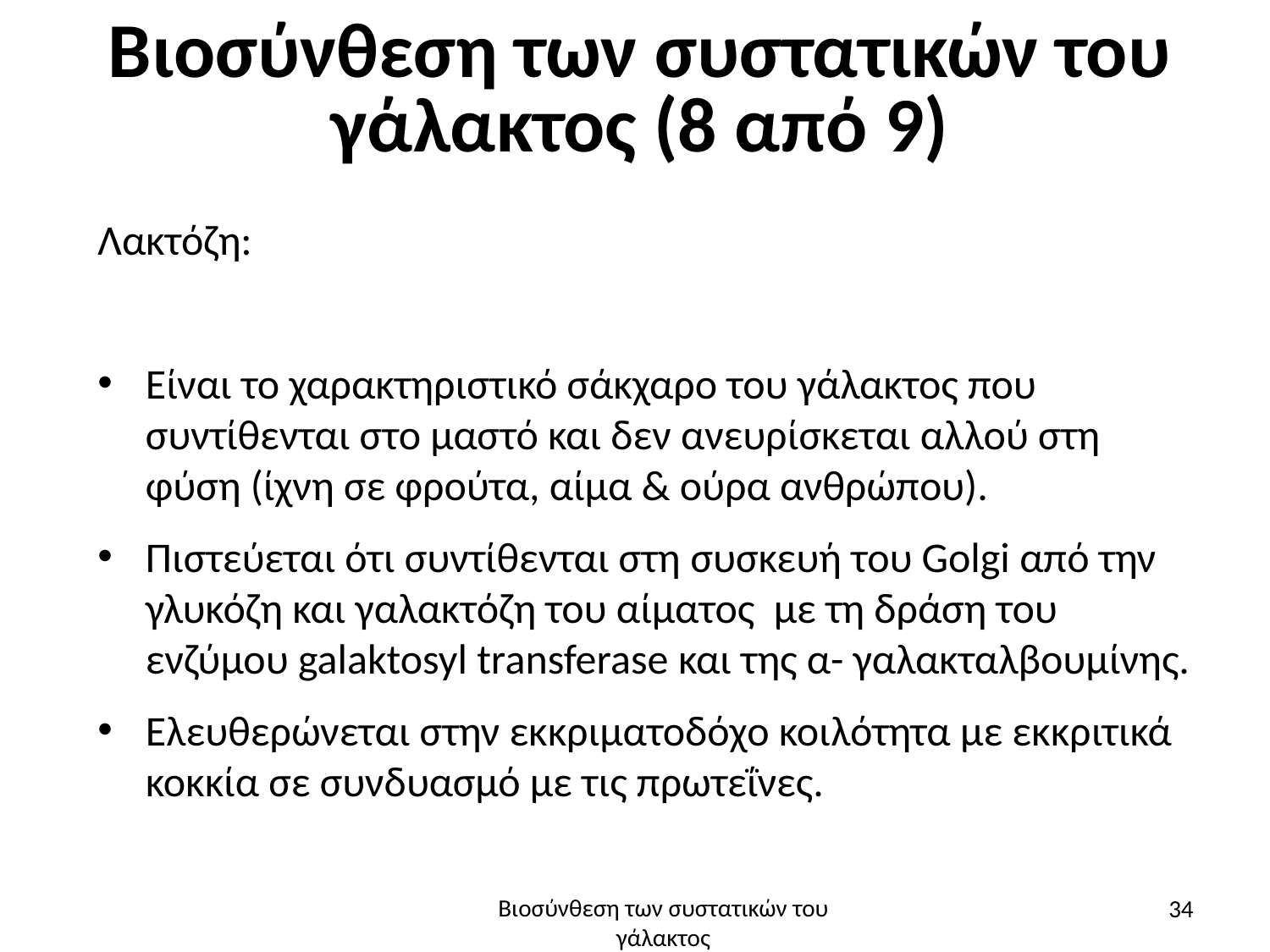

# Βιοσύνθεση των συστατικών του γάλακτος (8 από 9)
Λακτόζη:

Είναι το χαρακτηριστικό σάκχαρο του γάλακτος που συντίθενται στο μαστό και δεν ανευρίσκεται αλλού στη φύση (ίχνη σε φρούτα, αίμα & ούρα ανθρώπου).
Πιστεύεται ότι συντίθενται στη συσκευή του Golgi από την γλυκόζη και γαλακτόζη του αίματος  με τη δράση του ενζύμου galaktosyl transferase και της α- γαλακταλβουμίνης.
Ελευθερώνεται στην εκκριματοδόχο κοιλότητα με εκκριτικά κοκκία σε συνδυασμό με τις πρωτεΐνες.
34
Βιοσύνθεση των συστατικών του γάλακτος